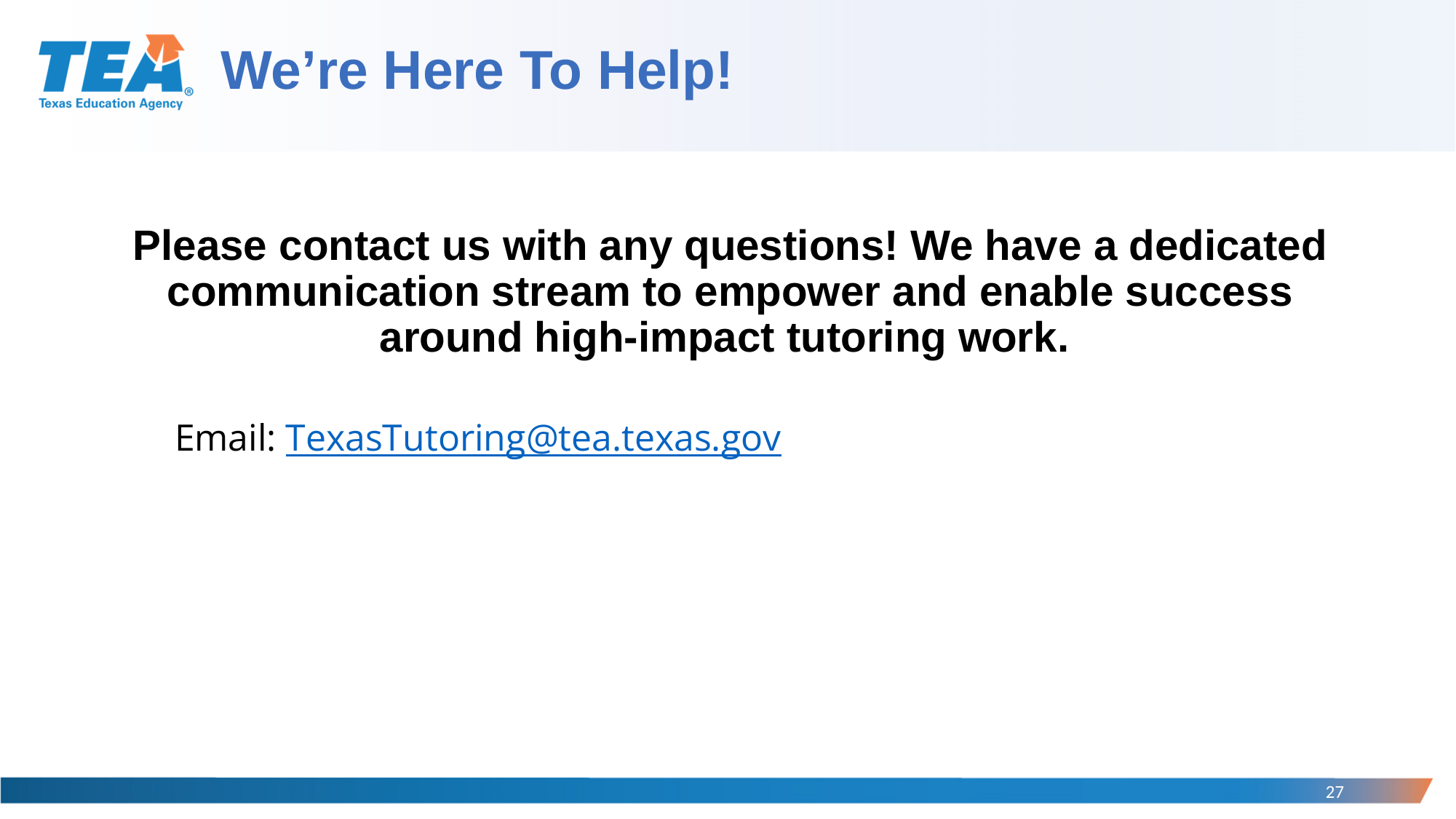

# We’re Here To Help!
Please contact us with any questions! We have a dedicated communication stream to empower and enable success around high-impact tutoring work.

Email: TexasTutoring@tea.texas.gov

27